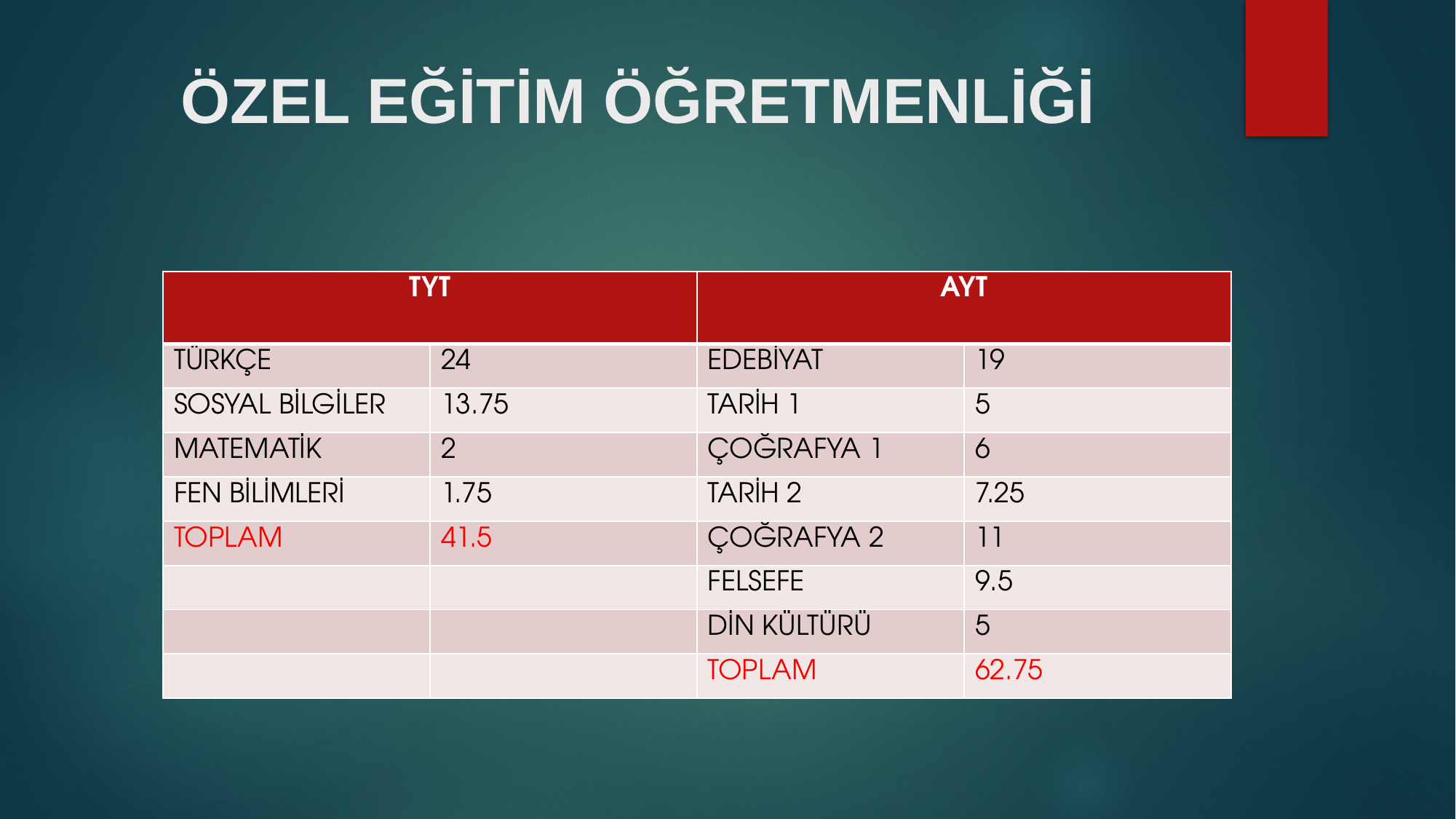

# ÖZEL EĞİTİM ÖĞRETMENLİĞİ
| TYT |  | AYT |  |
| --- | --- | --- | --- |
| TÜRKÇE | 24 | EDEBİYAT | 19 |
| SOSYAL BİLGİLER | 13.75 | TARİH 1 | 5 |
| MATEMATİK | 2 | ÇOĞRAFYA 1 | 6 |
| FEN BİLİMLERİ | 1.75 | TARİH 2 | 7.25 |
| TOPLAM | 41.5 | ÇOĞRAFYA 2 | 11 |
|  |  | FELSEFE | 9.5 |
|  |  | DİN KÜLTÜRÜ | 5 |
|  |  | TOPLAM | 62.75 |